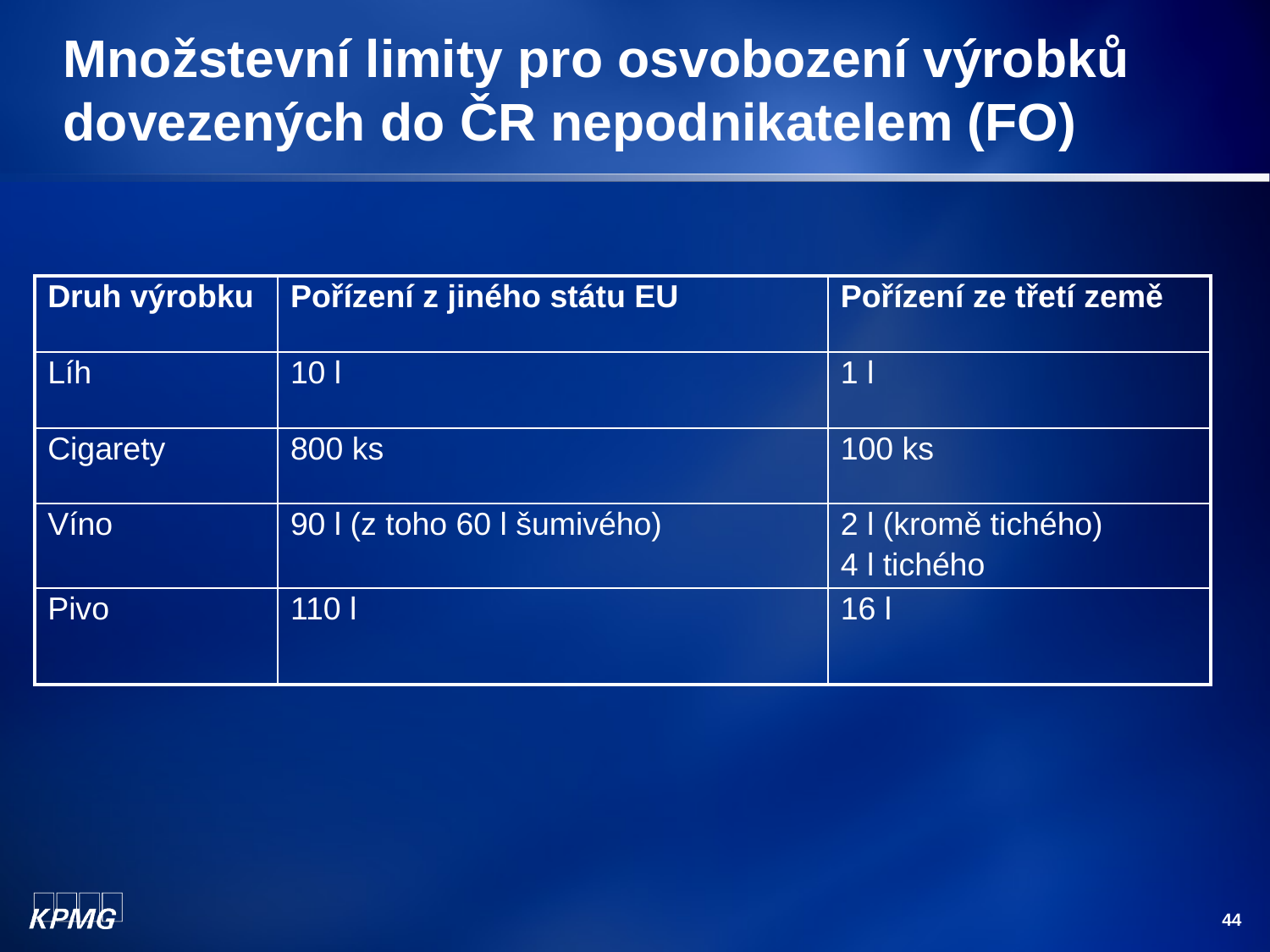

# Množstevní limity pro osvobození výrobků dovezených do ČR nepodnikatelem (FO)
| Druh výrobku | Pořízení z jiného státu EU | Pořízení ze třetí země |
| --- | --- | --- |
| Líh | 10 l | 1 l |
| Cigarety | 800 ks | 100 ks |
| Víno | 90 l (z toho 60 l šumivého) | 2 l (kromě tichého) 4 l tichého |
| Pivo | 110 l | 16 l |
44